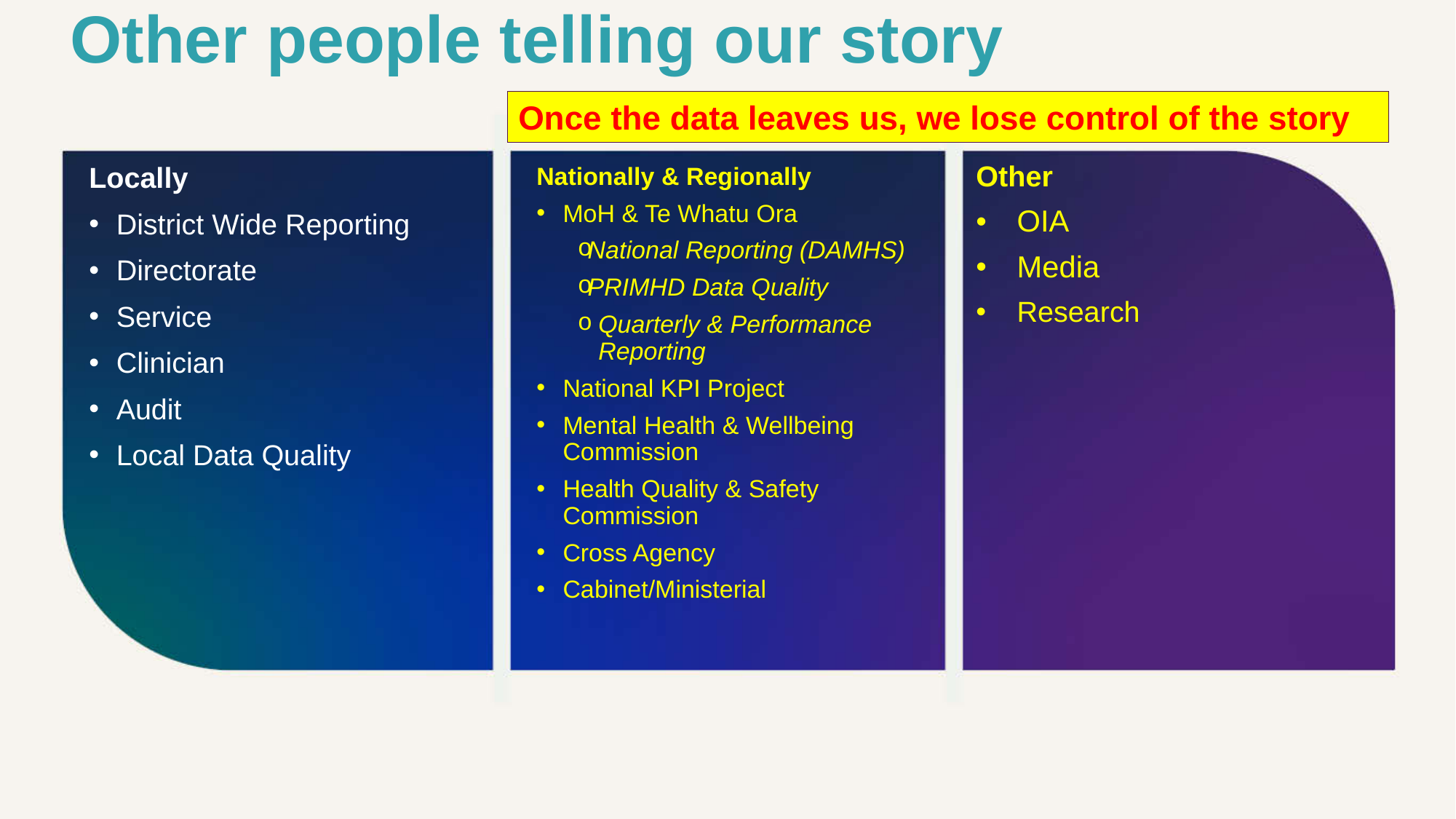

Other people telling our story
Once the data leaves us, we lose control of the story
Nationally & Regionally
MoH & Te Whatu Ora
National Reporting (DAMHS)
PRIMHD Data Quality
Quarterly & Performance  Reporting
National KPI Project
Mental Health & Wellbeing Commission
Health Quality & Safety Commission
Cross Agency
Cabinet/Ministerial

Locally
District Wide Reporting
Directorate
Service
Clinician
Audit
Local Data Quality

Other
OIA
Media
Research